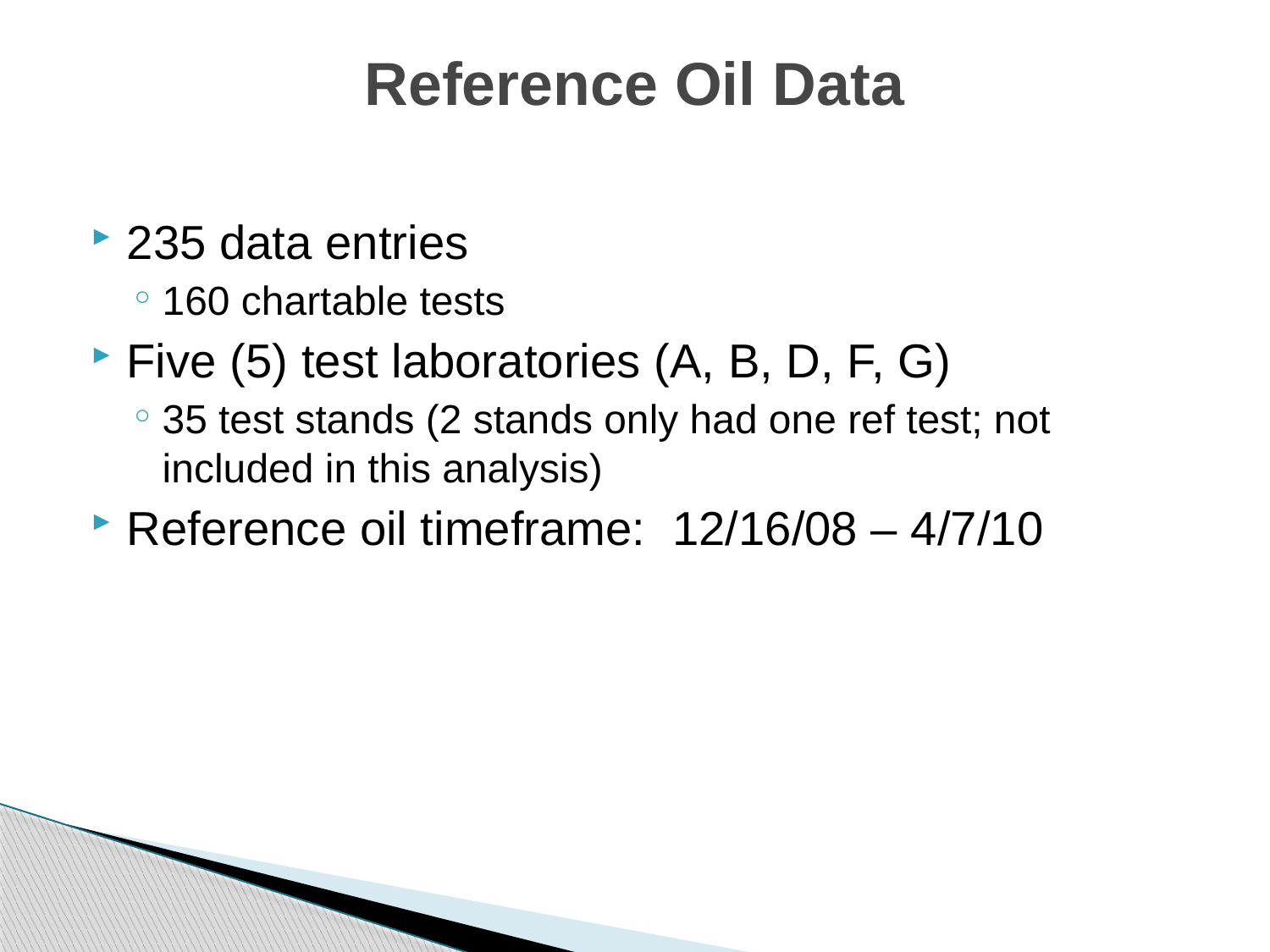

# Reference Oil Data
235 data entries
160 chartable tests
Five (5) test laboratories (A, B, D, F, G)
35 test stands (2 stands only had one ref test; not included in this analysis)
Reference oil timeframe:  12/16/08 – 4/7/10